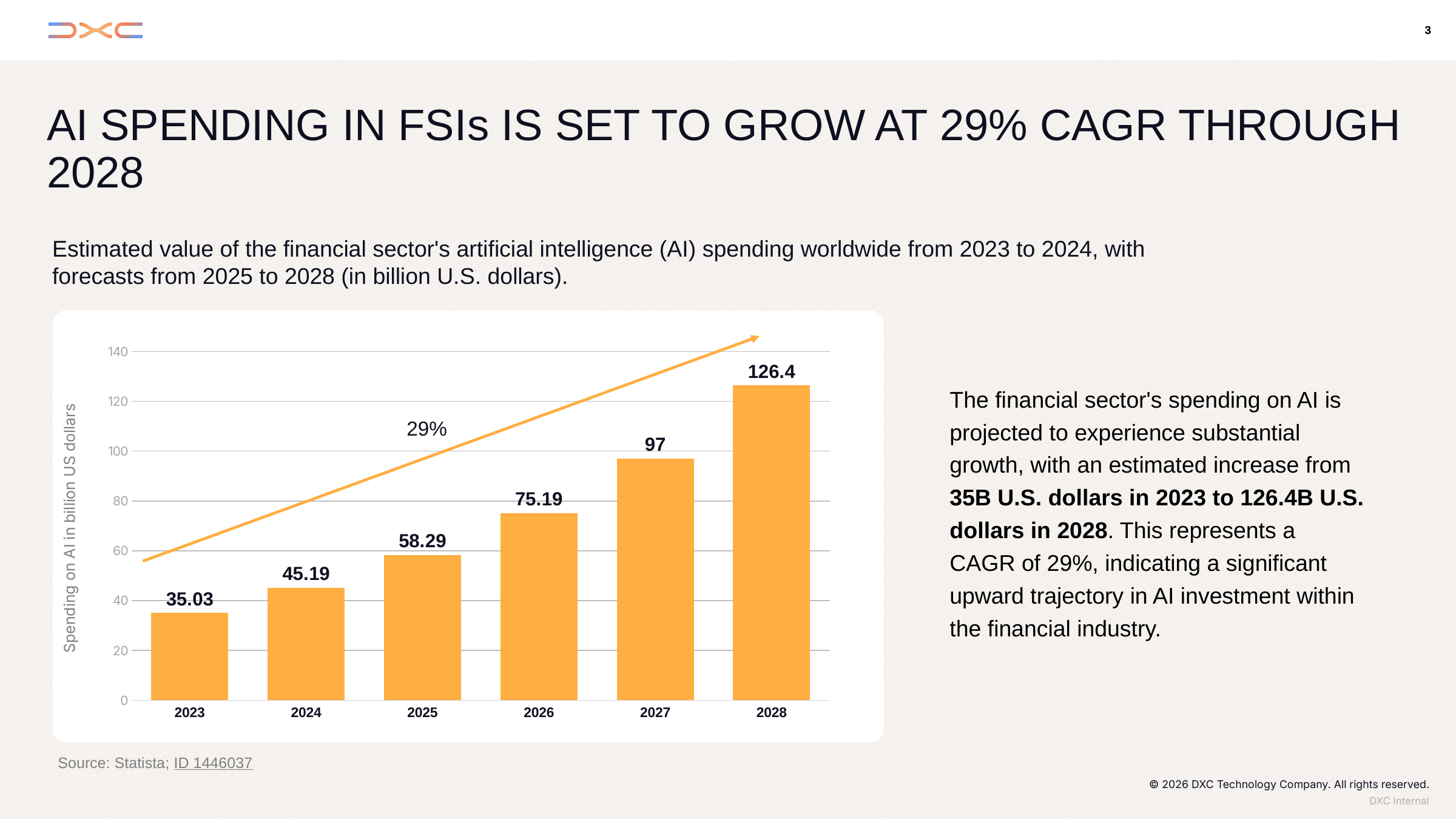

# AI spending in FSIs is set to grow at 29% CAGR through 2028
Estimated value of the financial sector's artificial intelligence (AI) spending worldwide from 2023 to 2024, with forecasts from 2025 to 2028 (in billion U.S. dollars).

### Chart

| Category |  |
|---|---|
| 2023 | 35.03 |
| 2024 | 45.19 |
| 2025 | 58.29 |
| 2026 | 75.19 |
| 2027 | 97.0 |
| 2028 | 126.4 |
The financial sector's spending on AI is projected to experience substantial growth, with an estimated increase from 35B U.S. dollars in 2023 to 126.4B U.S. dollars in 2028. This represents a CAGR of 29%, indicating a significant upward trajectory in AI investment within the financial industry.
29%
Spending on AI in billion US dollars
Source: Statista; ID 1446037